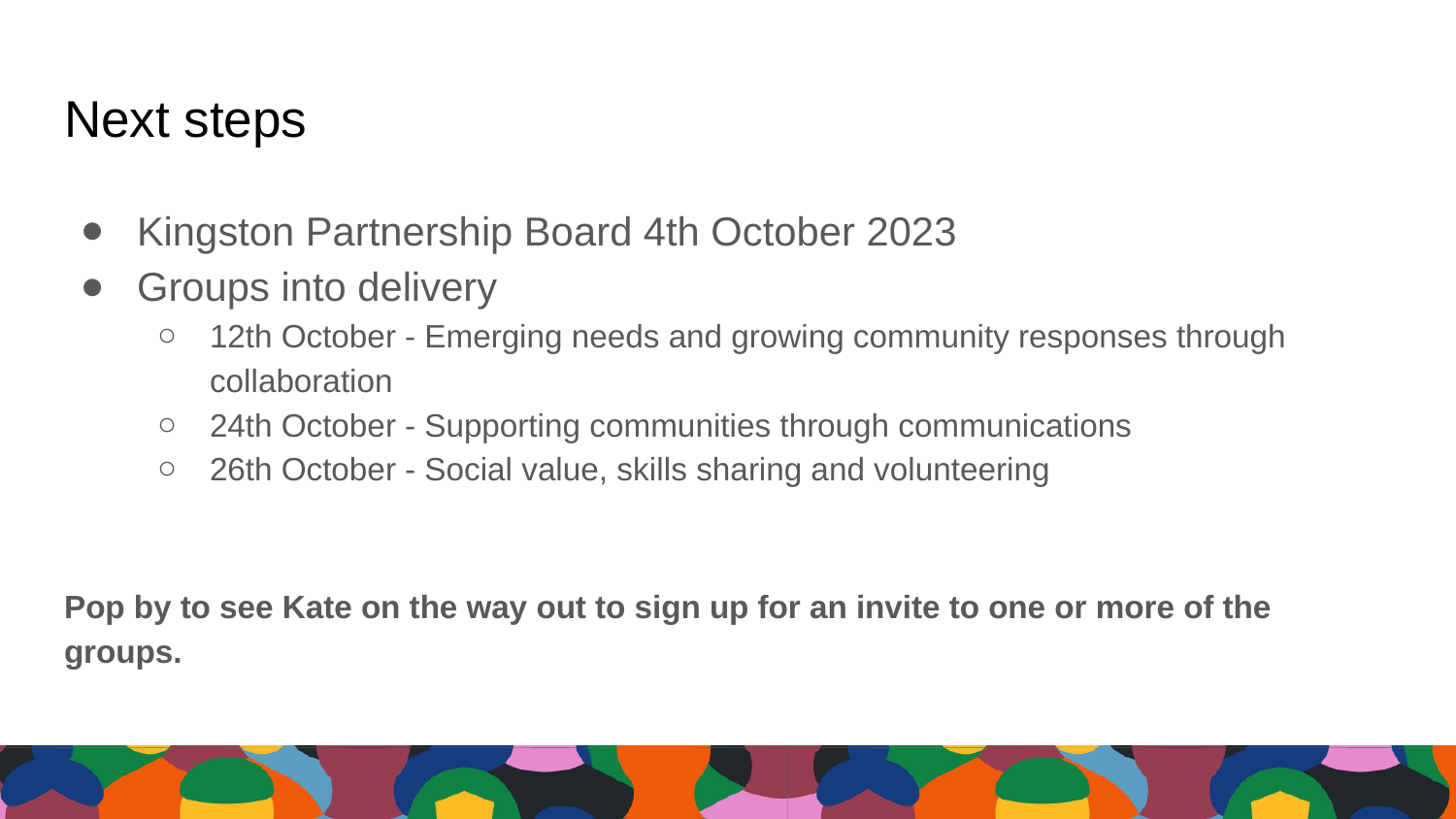

# Next steps
Kingston Partnership Board 4th October 2023
Groups into delivery
12th October - Emerging needs and growing community responses through collaboration
24th October - Supporting communities through communications
26th October - Social value, skills sharing and volunteering

Pop by to see Kate on the way out to sign up for an invite to one or more of the groups.